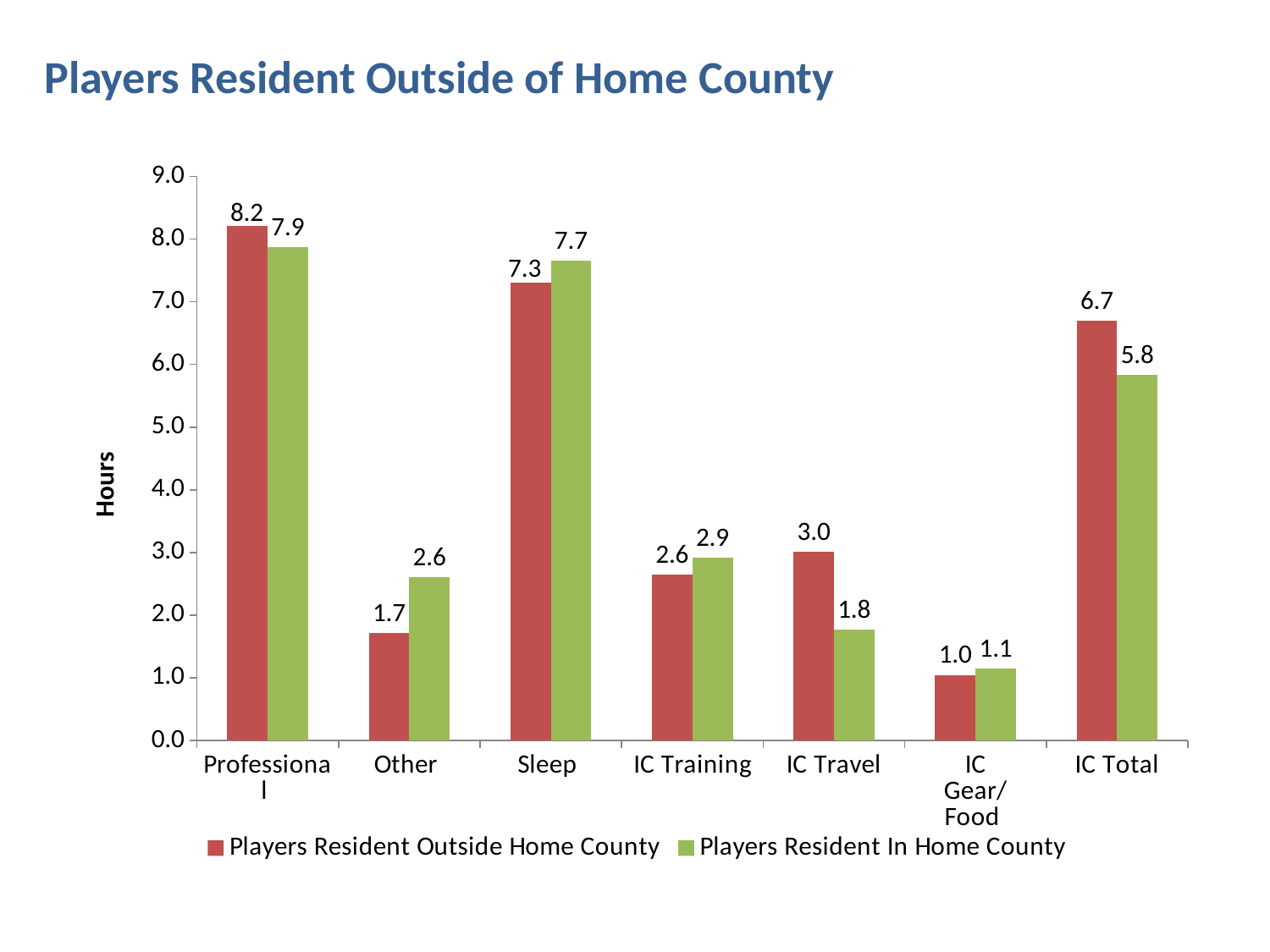

# Players Resident Outside of Home County

### Chart

| Category | Players Resident Outside Home County | Players Resident In Home County |
|---|---|---|
| Professional  | 8.204116 | 7.875969 |
| Other  | 1.710073 | 2.611295 |
| Sleep  | 7.30222 | 7.656368 |
| IC Training | 2.648096 | 2.921516 |
| IC Travel | 3.006234 | 1.767469 |
| IC Gear/Food  | 1.045806 | 1.144634 |
| IC Total | 6.700136 | 5.833619 |